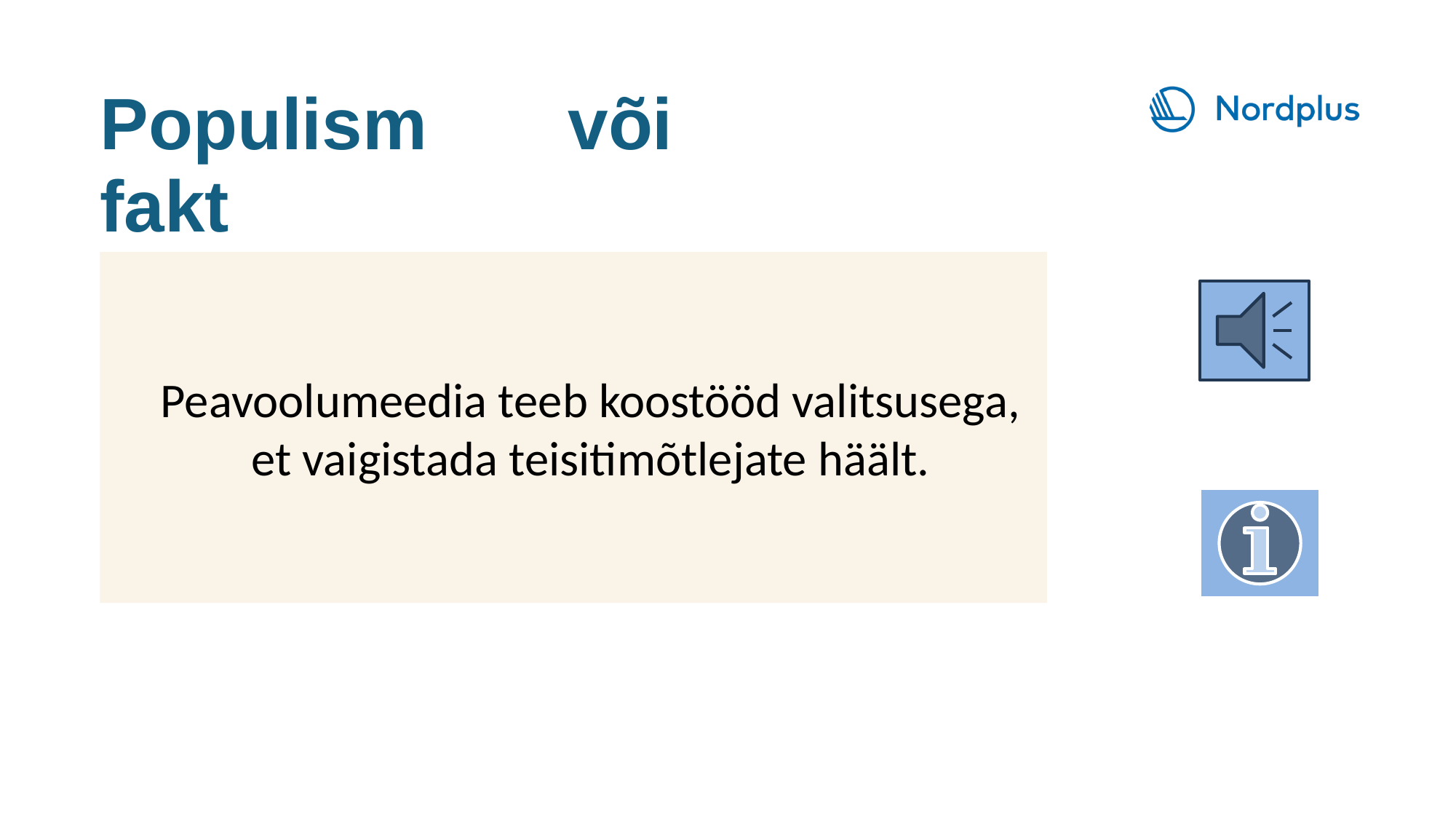

Populism või fakt

Peavoolumeedia teeb koostööd valitsusega, et vaigistada teisitimõtlejate häält.